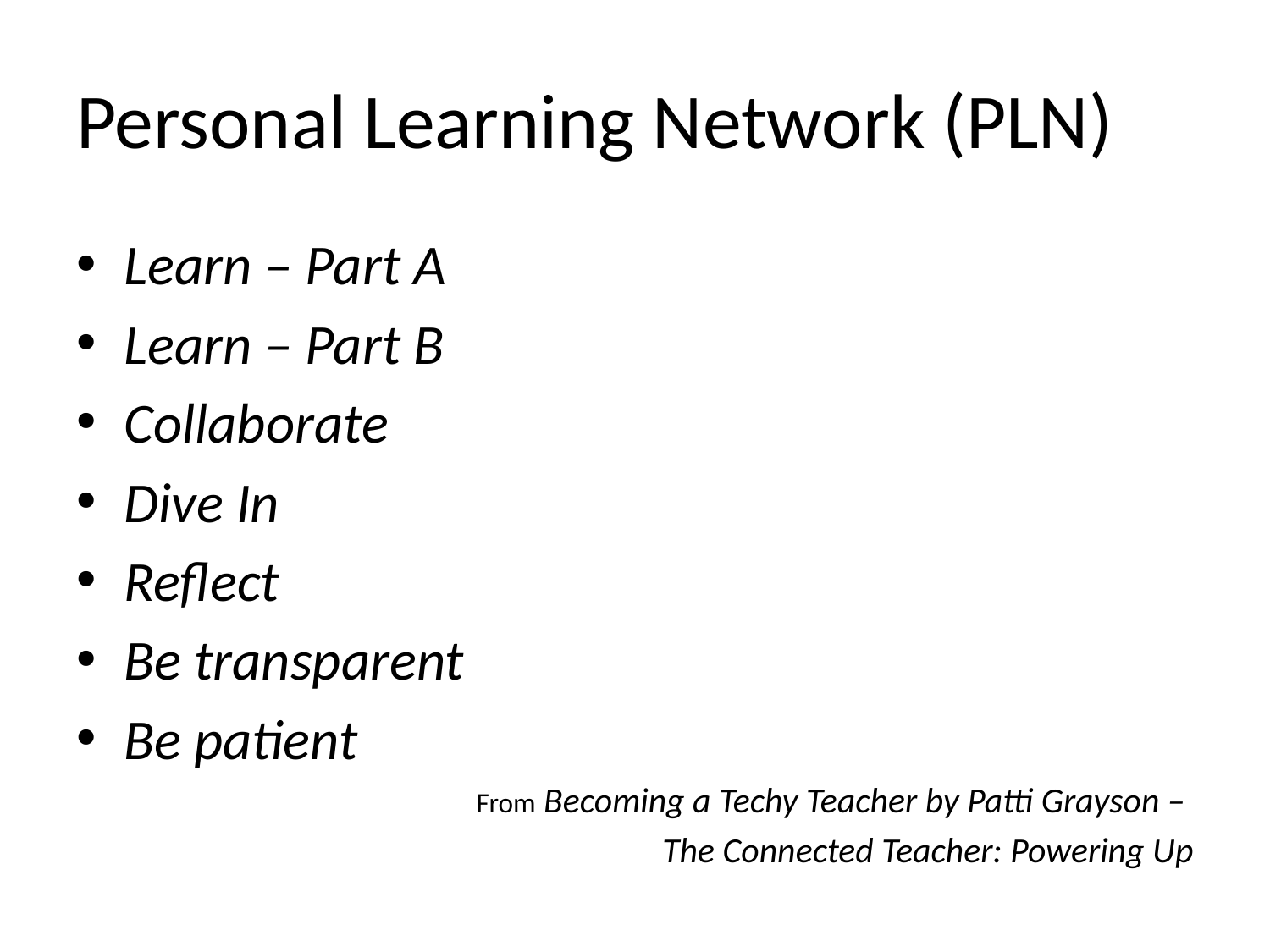

# Personal Learning Network (PLN)
Learn – Part A
Learn – Part B
Collaborate
Dive In
Reflect
Be transparent
Be patient
From Becoming a Techy Teacher by Patti Grayson –
The Connected Teacher: Powering Up